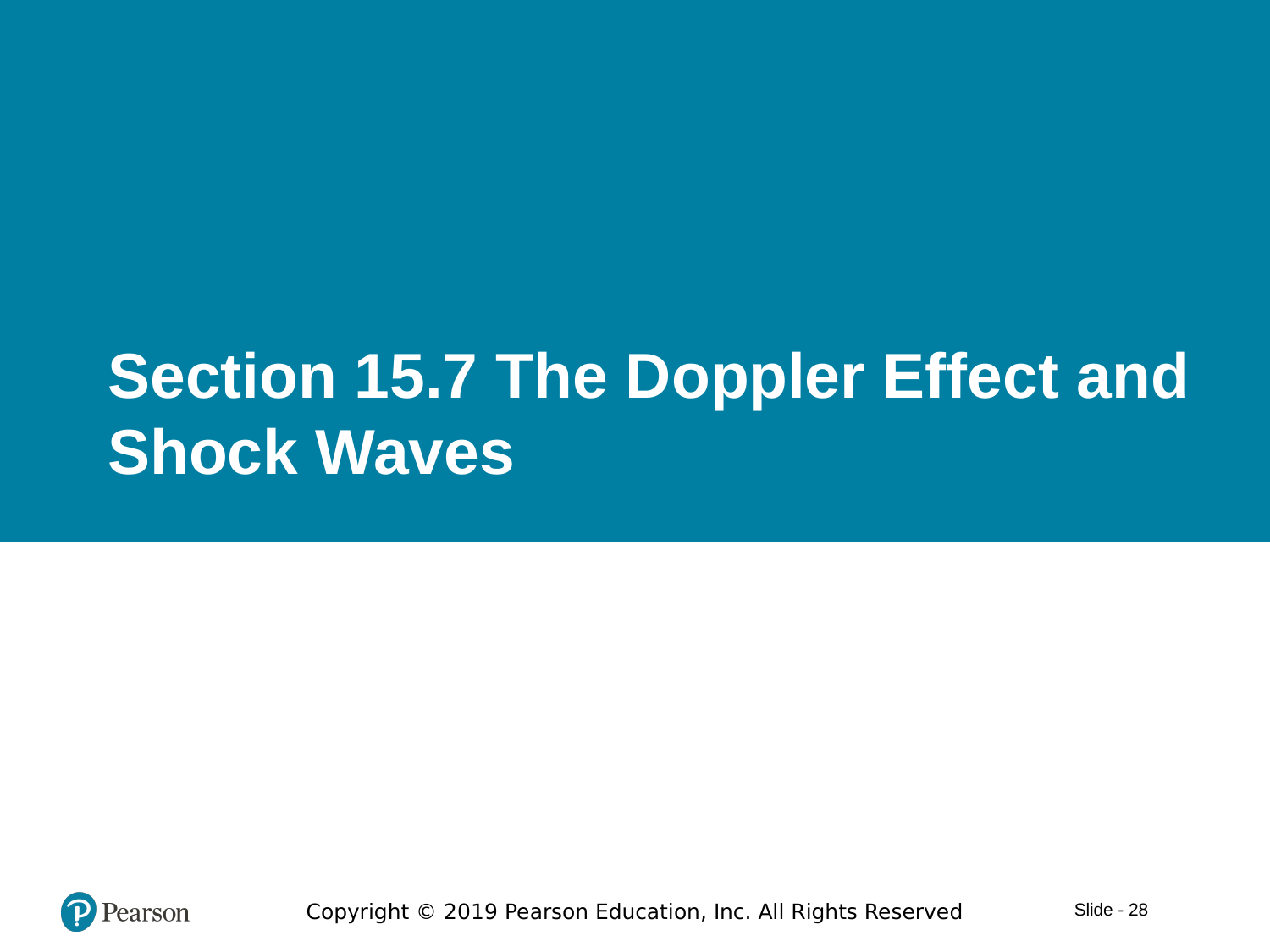

# Section 15.7 The Doppler Effect and Shock Waves